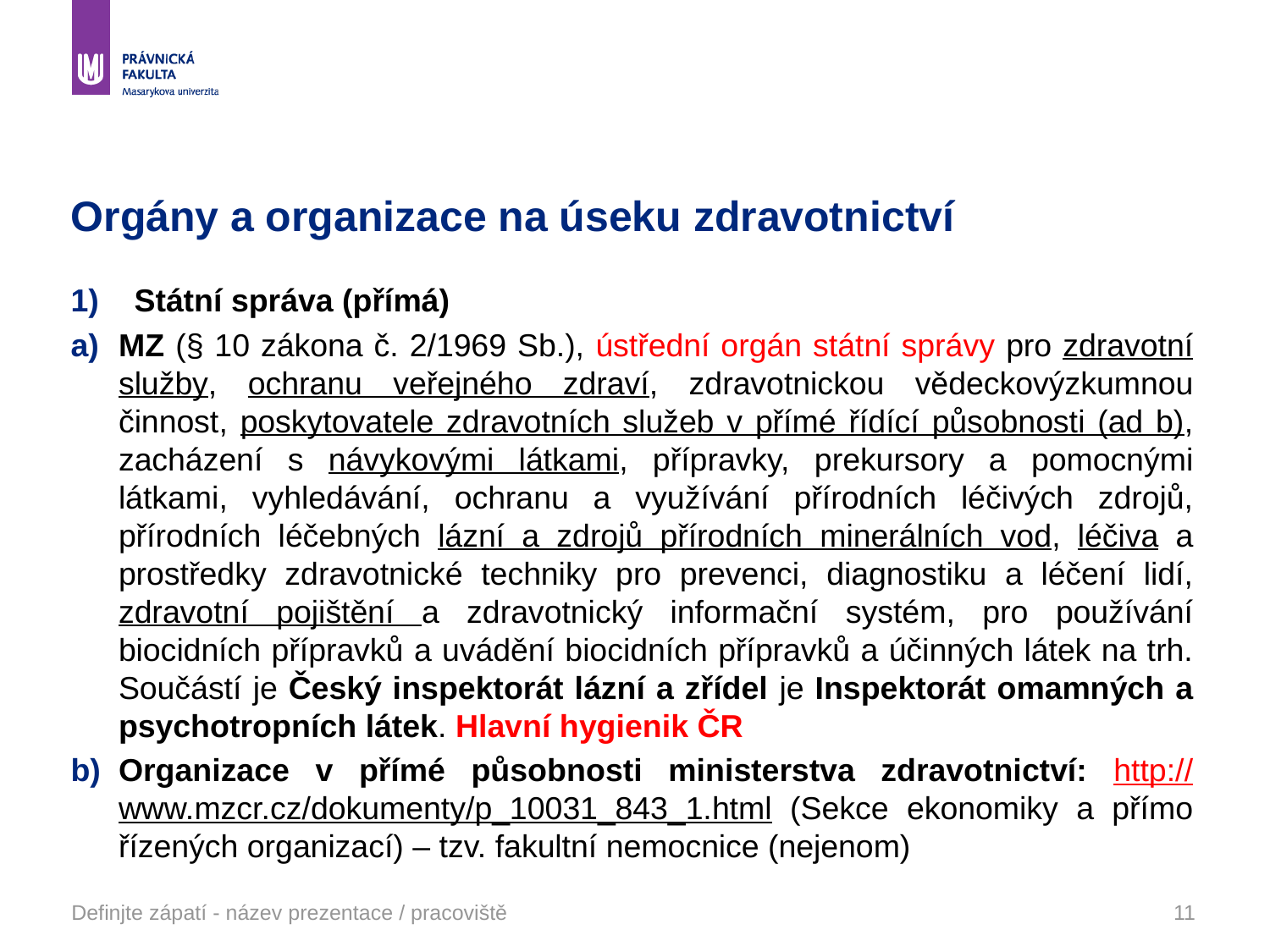

# Orgány a organizace na úseku zdravotnictví
Státní správa (přímá)
MZ (§ 10 zákona č. 2/1969 Sb.), ústřední orgán státní správy pro zdravotní služby, ochranu veřejného zdraví, zdravotnickou vědeckovýzkumnou činnost, poskytovatele zdravotních služeb v přímé řídící působnosti (ad b), zacházení s návykovými látkami, přípravky, prekursory a pomocnými látkami, vyhledávání, ochranu a využívání přírodních léčivých zdrojů, přírodních léčebných lázní a zdrojů přírodních minerálních vod, léčiva a prostředky zdravotnické techniky pro prevenci, diagnostiku a léčení lidí, zdravotní pojištění a zdravotnický informační systém, pro používání biocidních přípravků a uvádění biocidních přípravků a účinných látek na trh. Součástí je Český inspektorát lázní a zřídel je Inspektorát omamných a psychotropních látek. Hlavní hygienik ČR
Organizace v přímé působnosti ministerstva zdravotnictví: http://www.mzcr.cz/dokumenty/p_10031_843_1.html (Sekce ekonomiky a přímo řízených organizací) – tzv. fakultní nemocnice (nejenom)
Definjte zápatí - název prezentace / pracoviště
11